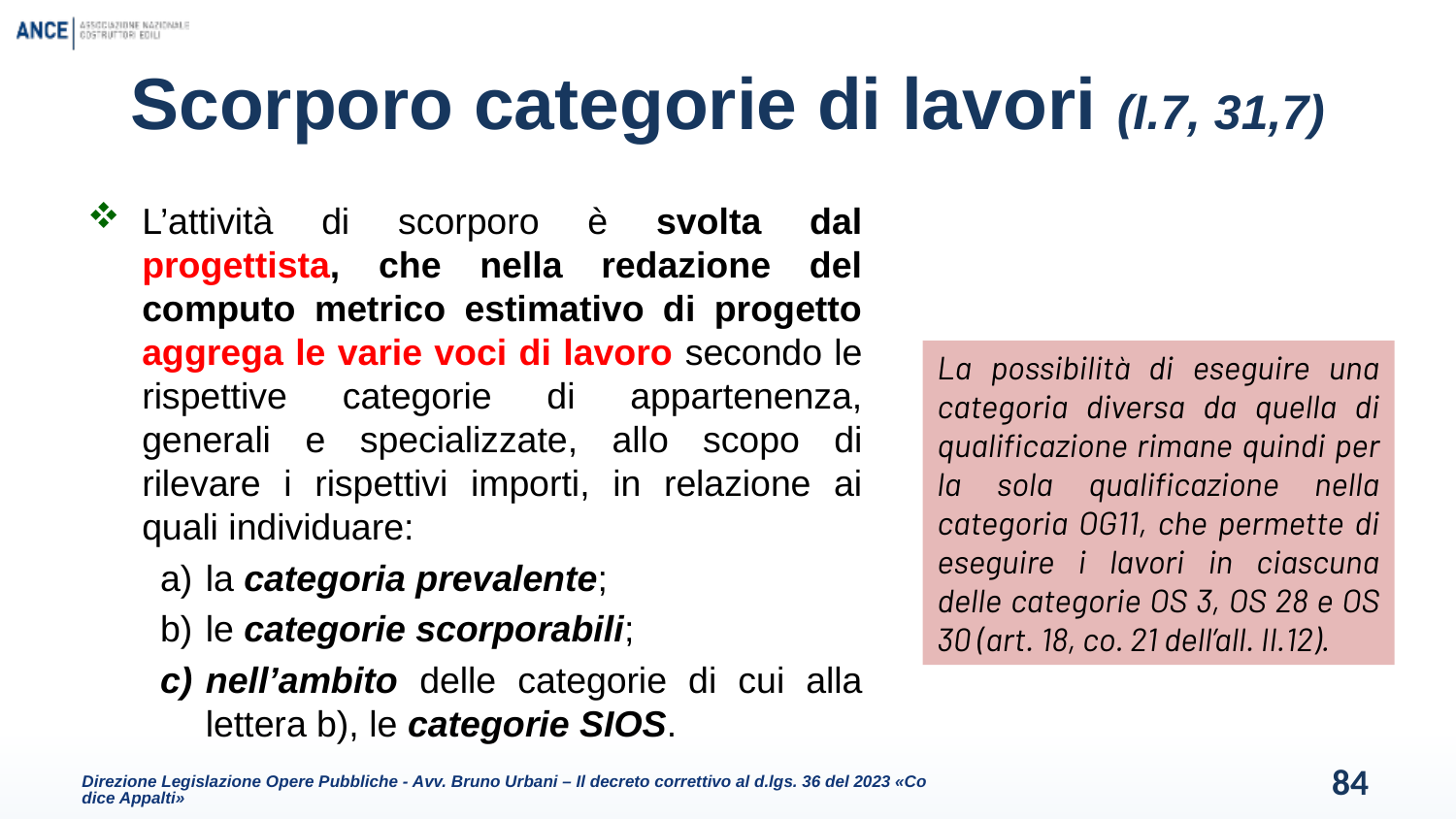

# Scorporo categorie di lavori (I.7, 31,7)
L’attività di scorporo è svolta dal progettista, che nella redazione del computo metrico estimativo di progetto aggrega le varie voci di lavoro secondo le rispettive categorie di appartenenza, generali e specializzate, allo scopo di rilevare i rispettivi importi, in relazione ai quali individuare:
la categoria prevalente;
le categorie scorporabili;
nell’ambito delle categorie di cui alla lettera b), le categorie SIOS.

La possibilità di eseguire una categoria diversa da quella di qualificazione rimane quindi per la sola qualificazione nella categoria OG11, che permette di eseguire i lavori in ciascuna delle categorie OS 3, OS 28 e OS 30 (art. 18, co. 21 dell’all. II.12).
Direzione Legislazione Opere Pubbliche - Avv. Bruno Urbani – Il decreto correttivo al d.lgs. 36 del 2023 «Codice Appalti»
84